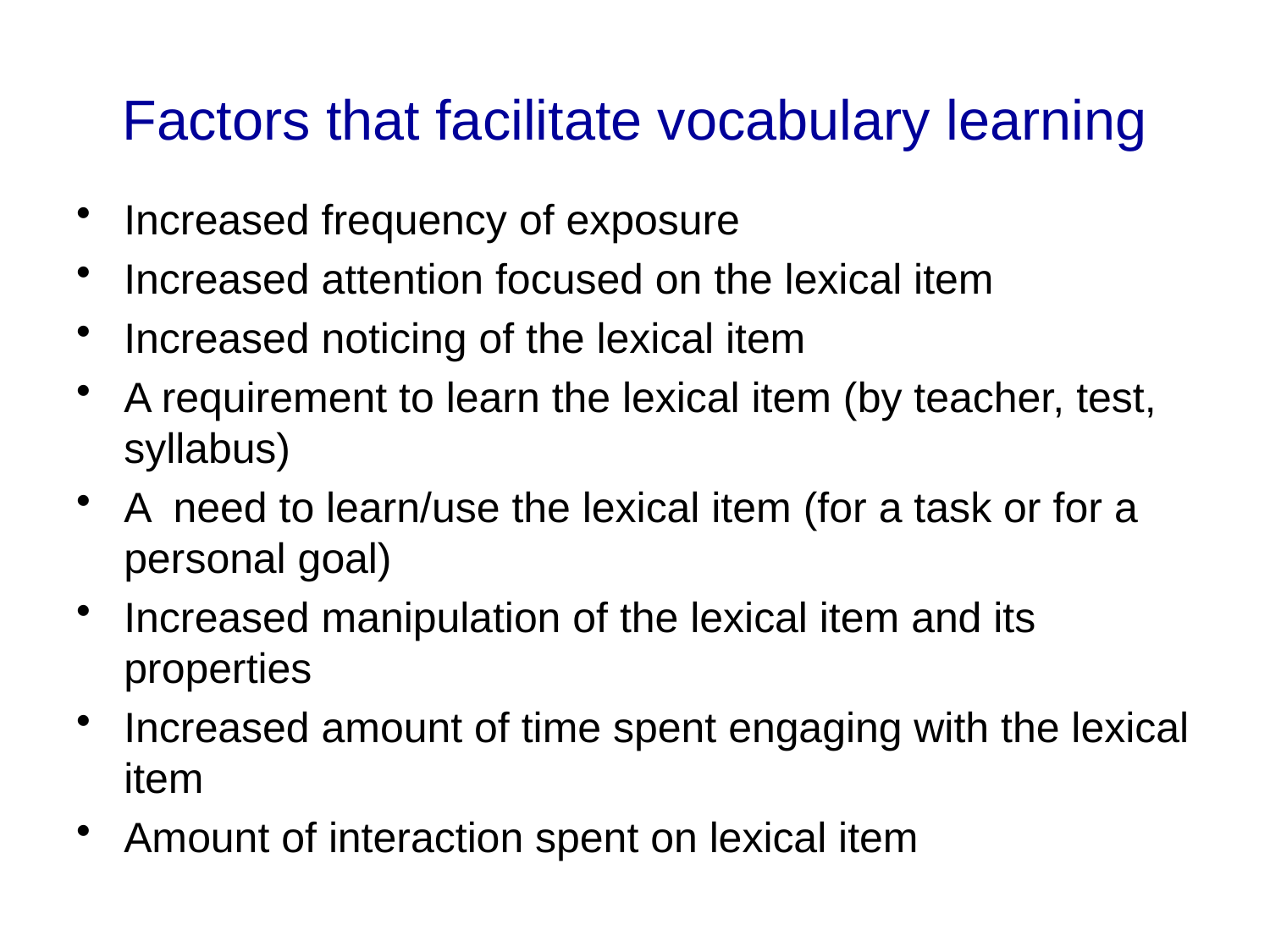

# Factors that facilitate vocabulary learning
Increased frequency of exposure
Increased attention focused on the lexical item
Increased noticing of the lexical item
A requirement to learn the lexical item (by teacher, test, syllabus)
A  need to learn/use the lexical item (for a task or for a personal goal)
Increased manipulation of the lexical item and its properties
Increased amount of time spent engaging with the lexical item
Amount of interaction spent on lexical item